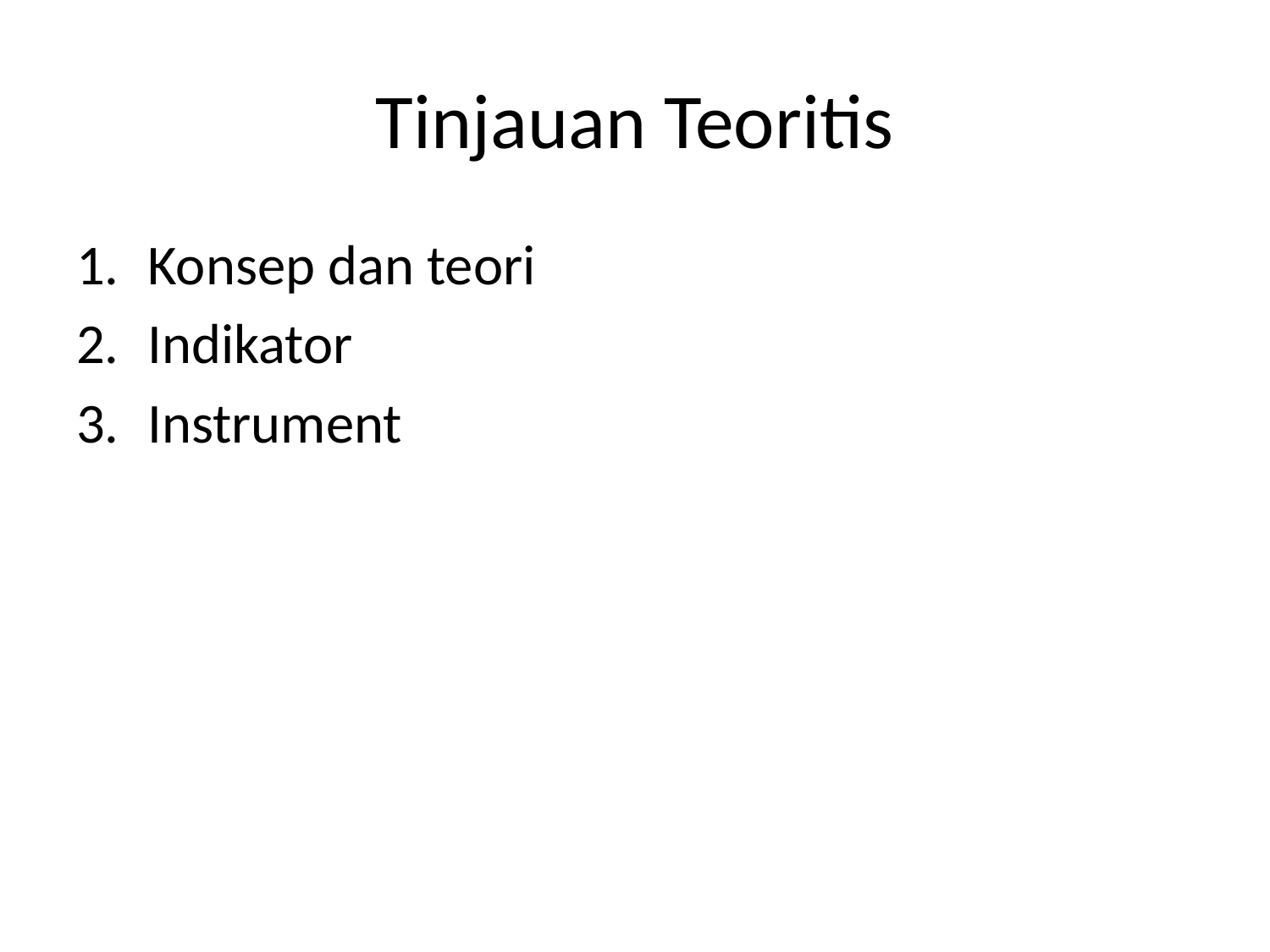

# Tinjauan Teoritis
Konsep dan teori
Indikator
Instrument